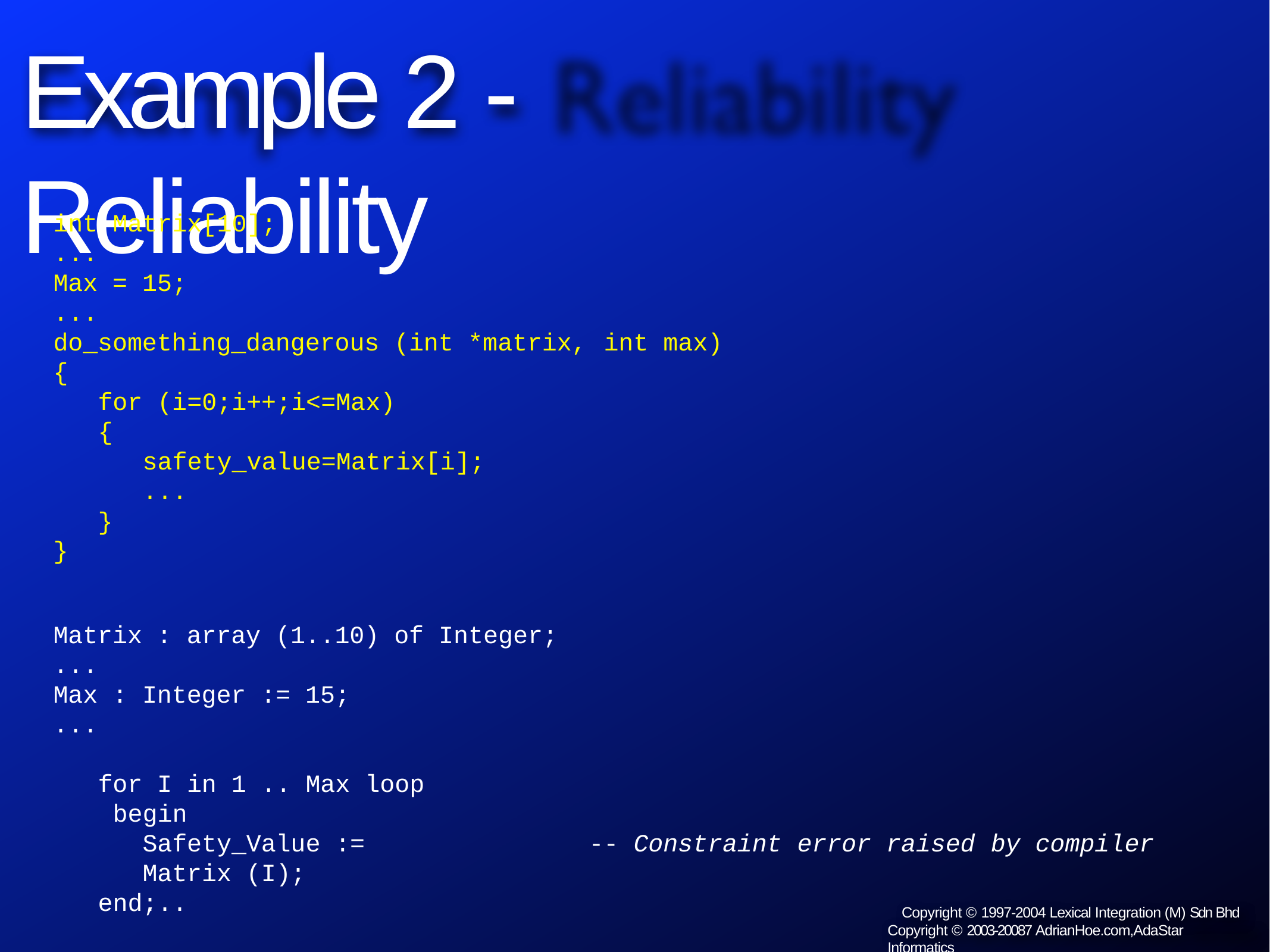

# Example 2 - Reliability

int Matrix[10];
...
Max = 15;
...
do_something_dangerous (int *matrix,
{
for (i=0;i++;i<=Max)
{
safety_value=Matrix[i];
...
}
}
int max)
Matrix : array (1..10) of Integer;
...
Max : Integer := 15;
...
for I in 1 .. Max loop  begin
Safety_Value := Matrix (I);
...
-- Constraint
error raised
by compiler
end;

Copyright © 1997-2004 Lexical Integration (M) Sdn Bhd  Copyright © 2003-20087 AdrianHoe.com,AdaStar Informatics